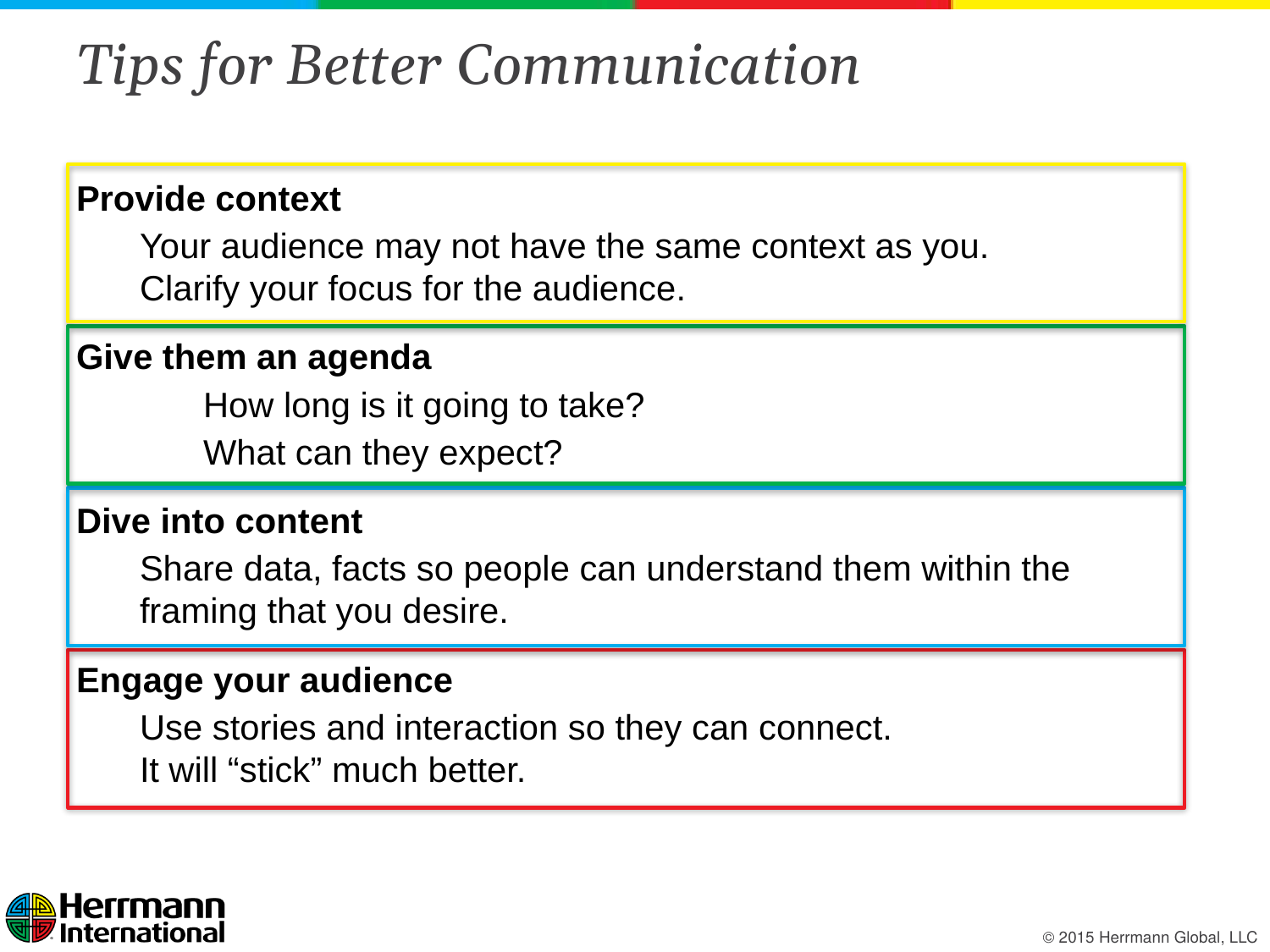

# Tips for Better Communication

Provide context
Your audience may not have the same context as you.
Clarify your focus for the audience.
Give them an agenda
	How long is it going to take?
	What can they expect?
Dive into content
Share data, facts so people can understand them within the framing that you desire.
Engage your audience
Use stories and interaction so they can connect.
It will “stick” much better.